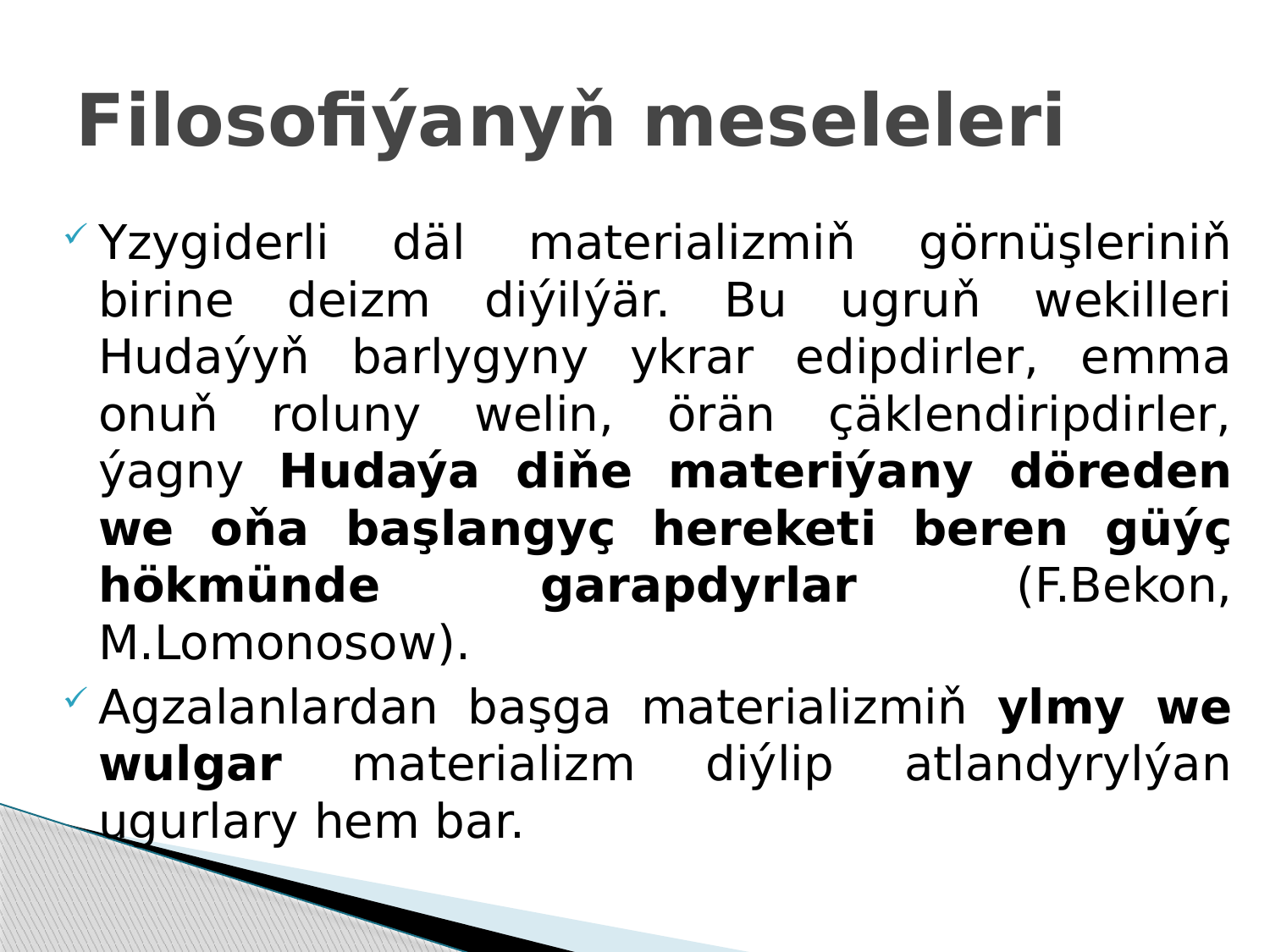

# Filosofiýanyň meseleleri
Yzygiderli däl materializmiň görnüşleriniň birine deizm diýil­ýär. Bu ugruň wekilleri Hudaýyň barlygyny ykrar edipdirler, emma onuň roluny welin, örän çäklendiripdirler, ýagny Hudaýa diňe materiýany döreden we oňa başlangyç hereketi beren güýç hökmünde garapdyrlar (F.Bekon, M.Lomonosow).
Agzalanlardan başga materializmiň ylmy we wulgar materializm diýlip atlandyrylýan ugurlary hem bar.